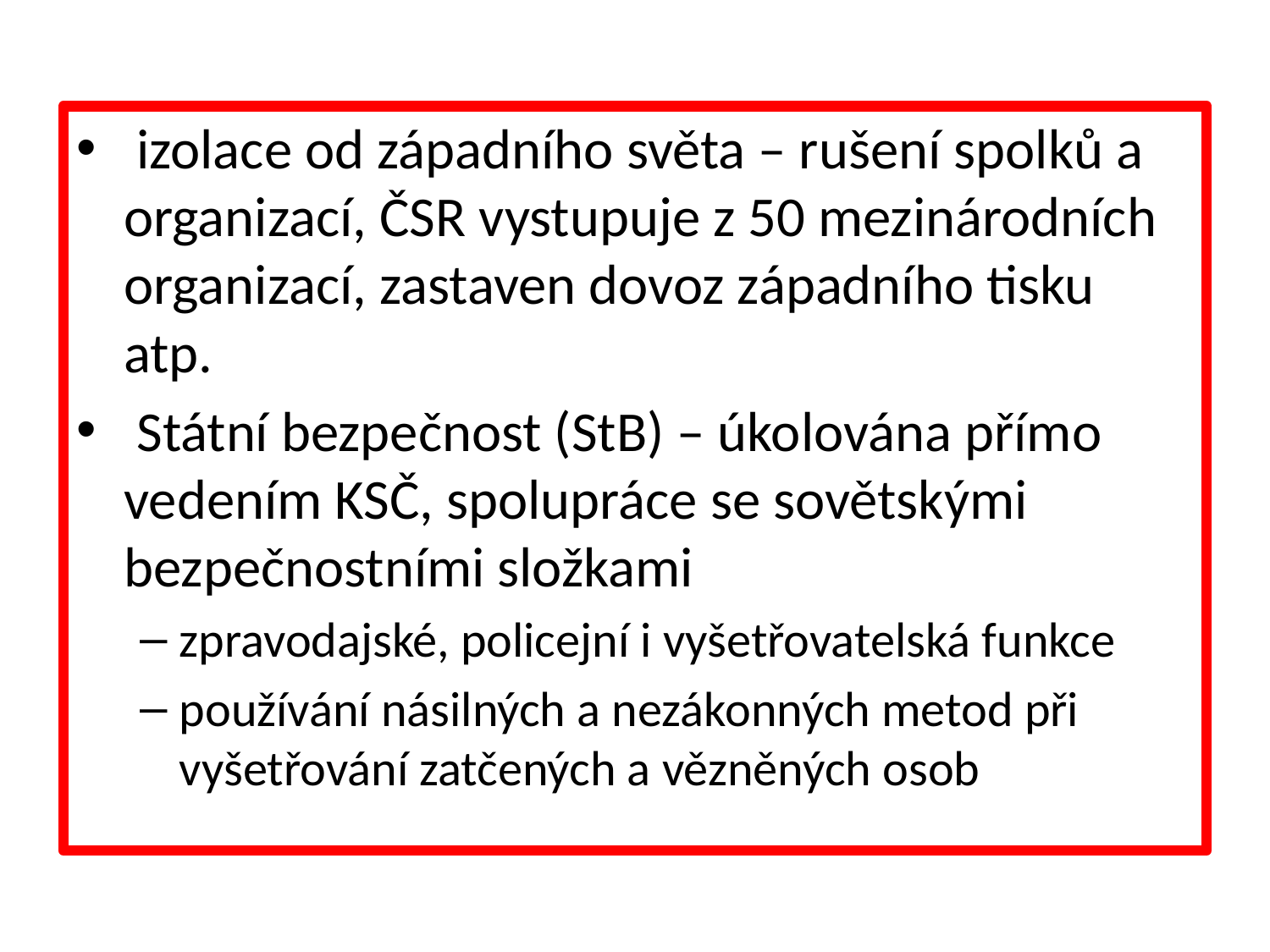

izolace od západního světa – rušení spolků a organizací, ČSR vystupuje z 50 mezinárodních organizací, zastaven dovoz západního tisku atp.
 Státní bezpečnost (StB) – úkolována přímo vedením KSČ, spolupráce se sovětskými bezpečnostními složkami
zpravodajské, policejní i vyšetřovatelská funkce
používání násilných a nezákonných metod při vyšetřování zatčených a vězněných osob